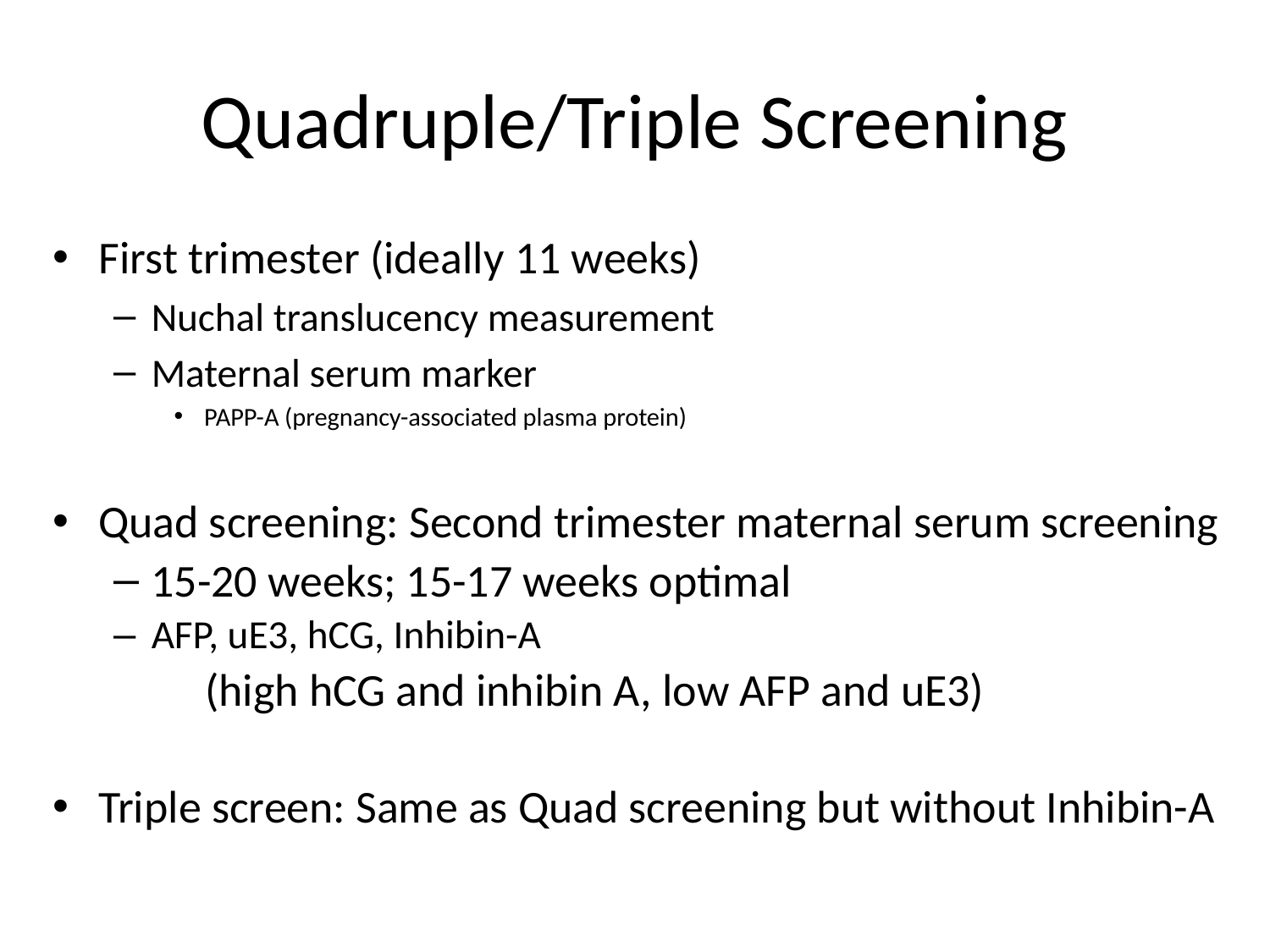

# Quadruple/Triple Screening
First trimester (ideally 11 weeks)
Nuchal translucency measurement
Maternal serum marker
PAPP-A (pregnancy-associated plasma protein)

Quad screening: Second trimester maternal serum screening
15-20 weeks; 15-17 weeks optimal
AFP, uE3, hCG, Inhibin-A
(high hCG and inhibin A, low AFP and uE3)

Triple screen: Same as Quad screening but without Inhibin-A